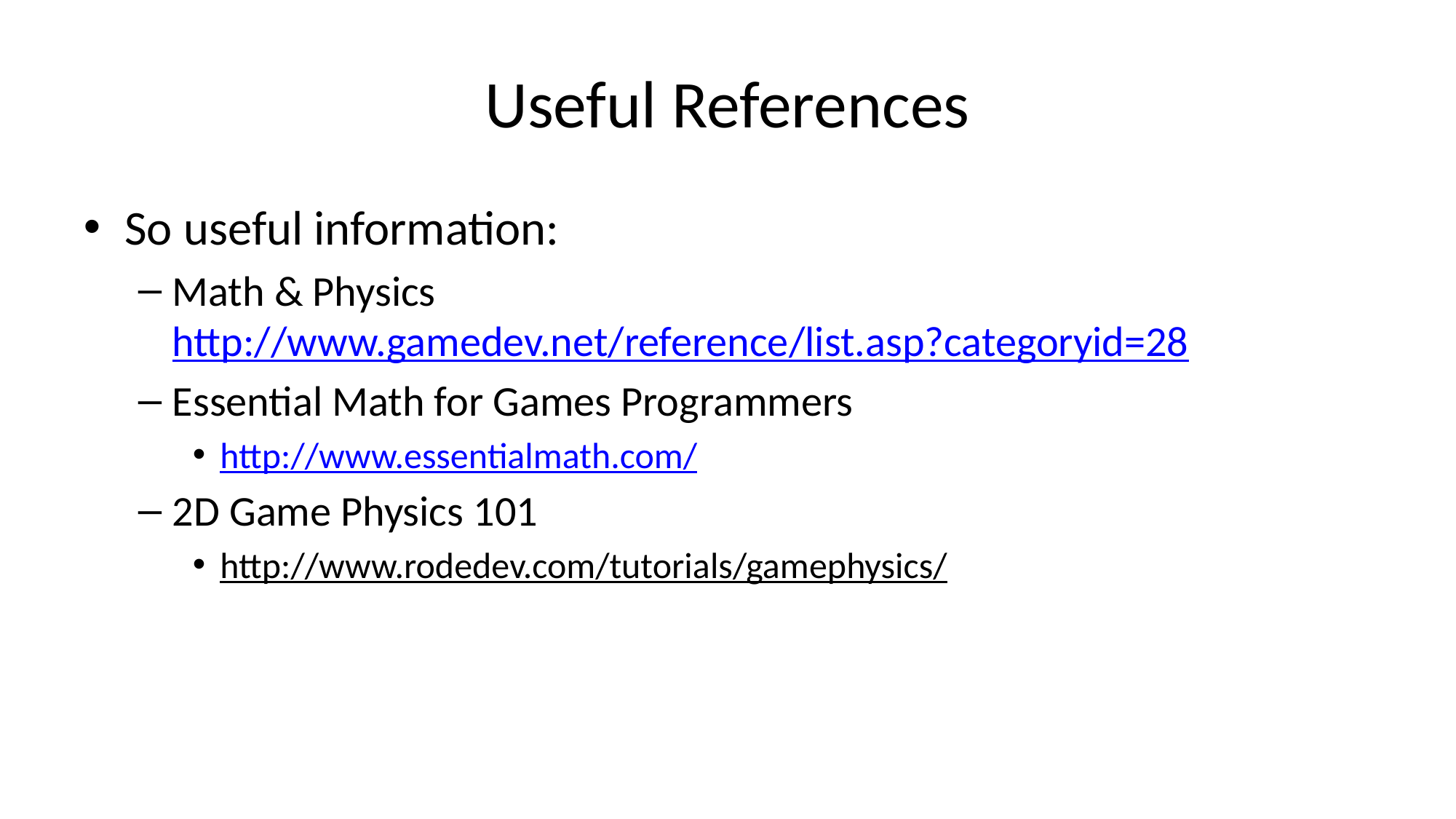

# Useful References
So useful information:
Math & Physics http://www.gamedev.net/reference/list.asp?categoryid=28
Essential Math for Games Programmers
http://www.essentialmath.com/
2D Game Physics 101
http://www.rodedev.com/tutorials/gamephysics/